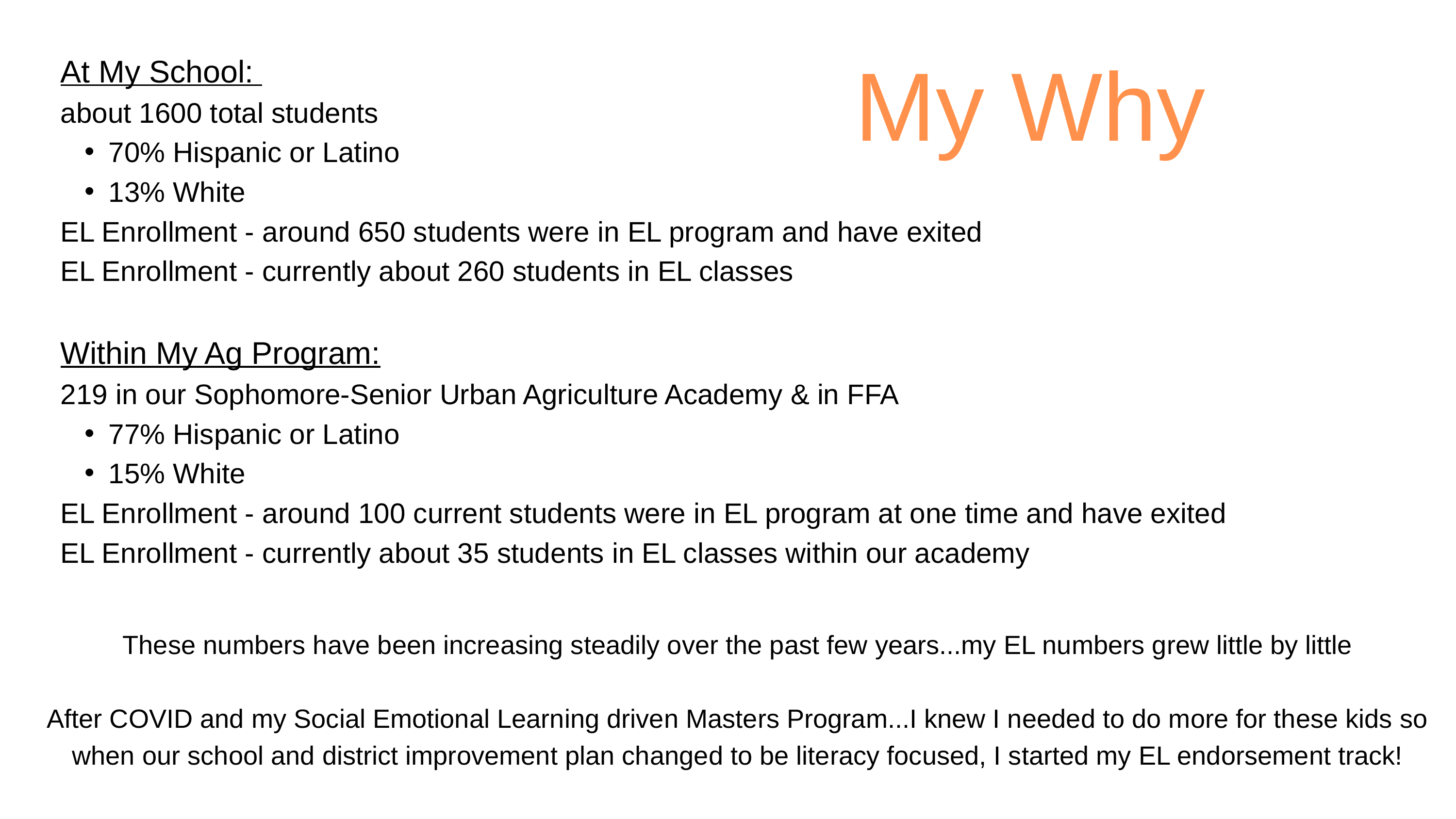

At My School:
about 1600 total students
70% Hispanic or Latino
13% White
EL Enrollment - around 650 students were in EL program and have exited
EL Enrollment - currently about 260 students in EL classes

Within My Ag Program:
219 in our Sophomore-Senior Urban Agriculture Academy & in FFA
77% Hispanic or Latino
15% White
EL Enrollment - around 100 current students were in EL program at one time and have exited
EL Enrollment - currently about 35 students in EL classes within our academy

My Why

These numbers have been increasing steadily over the past few years...my EL numbers grew little by little

After COVID and my Social Emotional Learning driven Masters Program...I knew I needed to do more for these kids so when our school and district improvement plan changed to be literacy focused, I started my EL endorsement track!